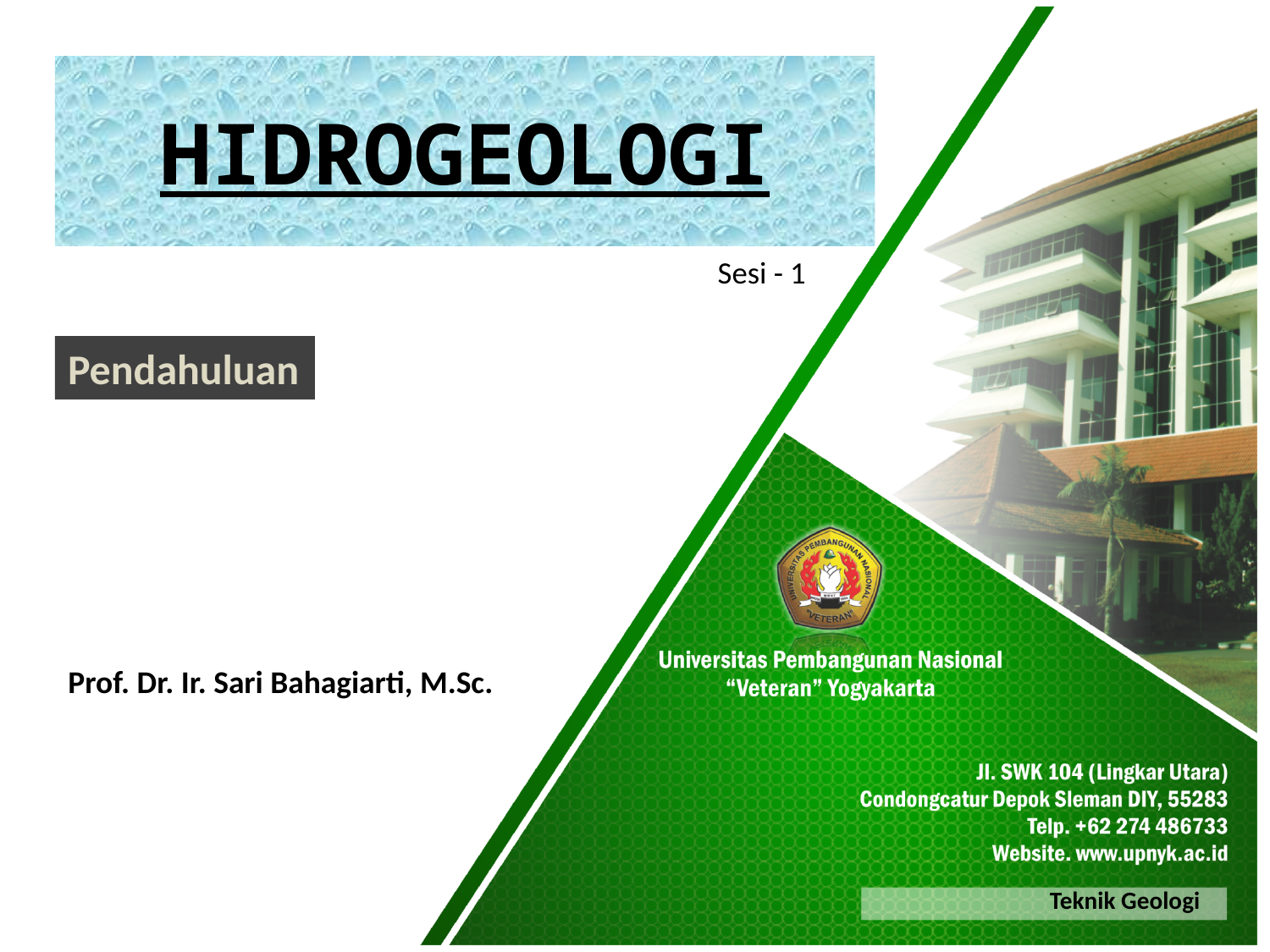

HIDROGEOLOGI
Sesi - 1
Pendahuluan

Prof. Dr. Ir. Sari Bahagiarti, M.Sc.
Teknik Geologi